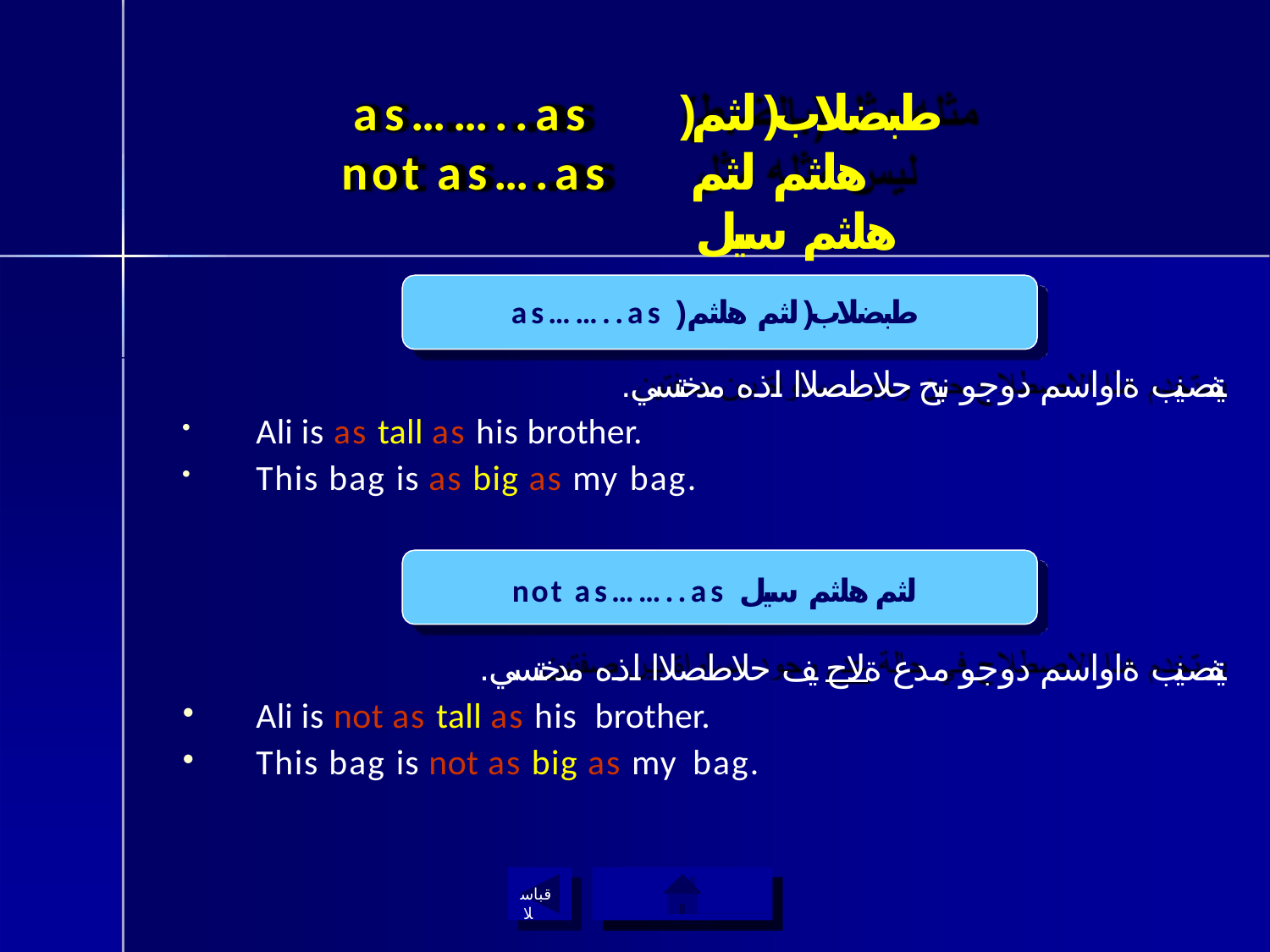

# as……..as  not as….as
)طبضلاب( لثم هلثم  لثم هلثم سيل

as……..as )طبضلاب( لثم هلثم
.نيتفصنيب ةاواسم دوجو نيح حلاطصلاا اذه مدختسي
Ali is as tall as his brother.
This bag is as big as my bag.

not as……..as لثم هلثم سيل

.نيتفصنيب ةاواسم دوجو مدع ةلاح يف حلاطصلاا اذه مدختسي
Ali is not as tall as his brother.
This bag is not as big as my bag.

قباسلا
ةيسيئرلا ةمئاقلا ىلإ ةدوع